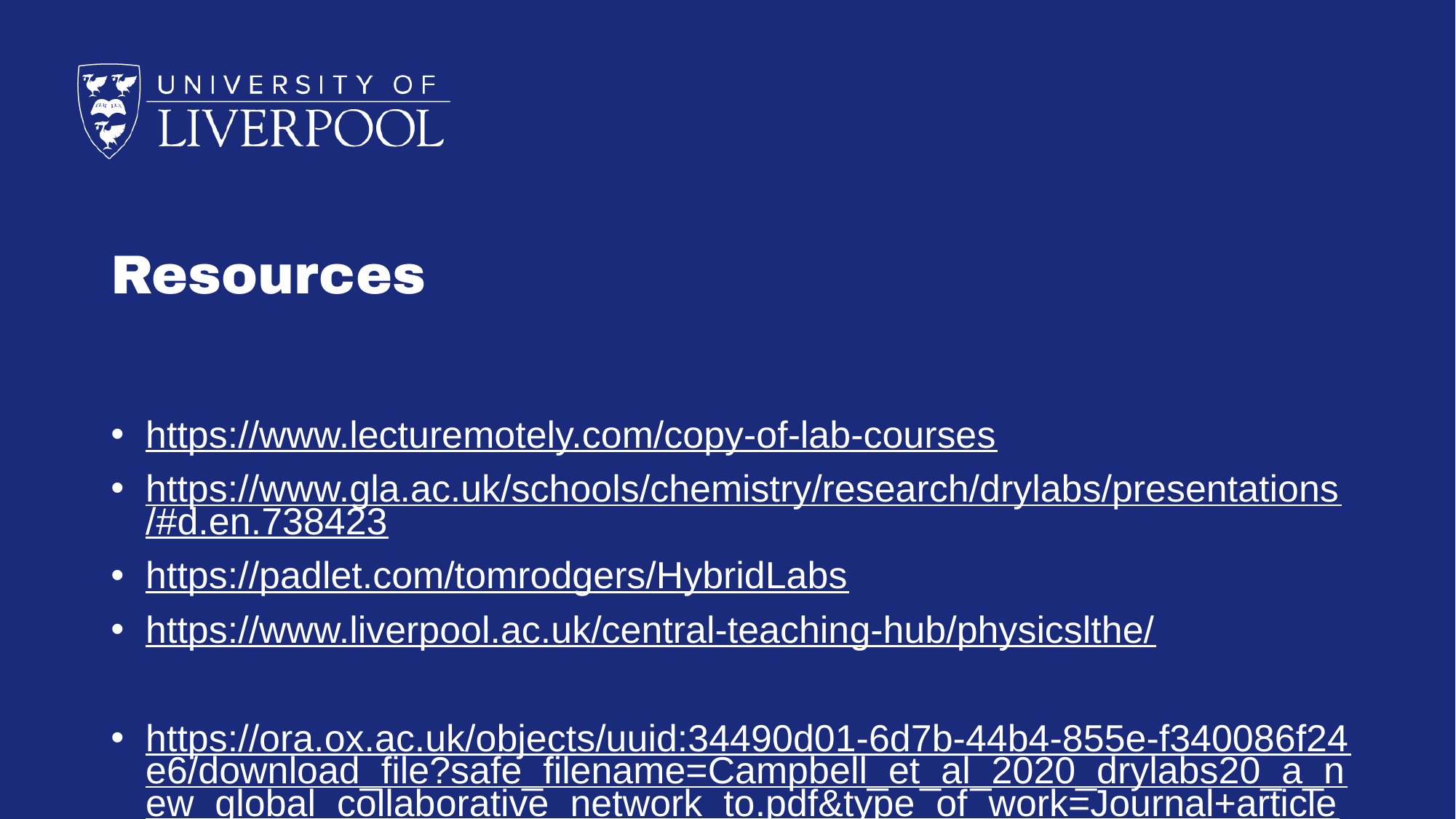

# Resources
https://www.lecturemotely.com/copy-of-lab-courses
https://www.gla.ac.uk/schools/chemistry/research/drylabs/presentations/#d.en.738423
https://padlet.com/tomrodgers/HybridLabs
https://www.liverpool.ac.uk/central-teaching-hub/physicslthe/

https://ora.ox.ac.uk/objects/uuid:34490d01-6d7b-44b4-855e-f340086f24e6/download_file?safe_filename=Campbell_et_al_2020_drylabs20_a_new_global_collaborative_network_to.pdf&type_of_work=Journal+article